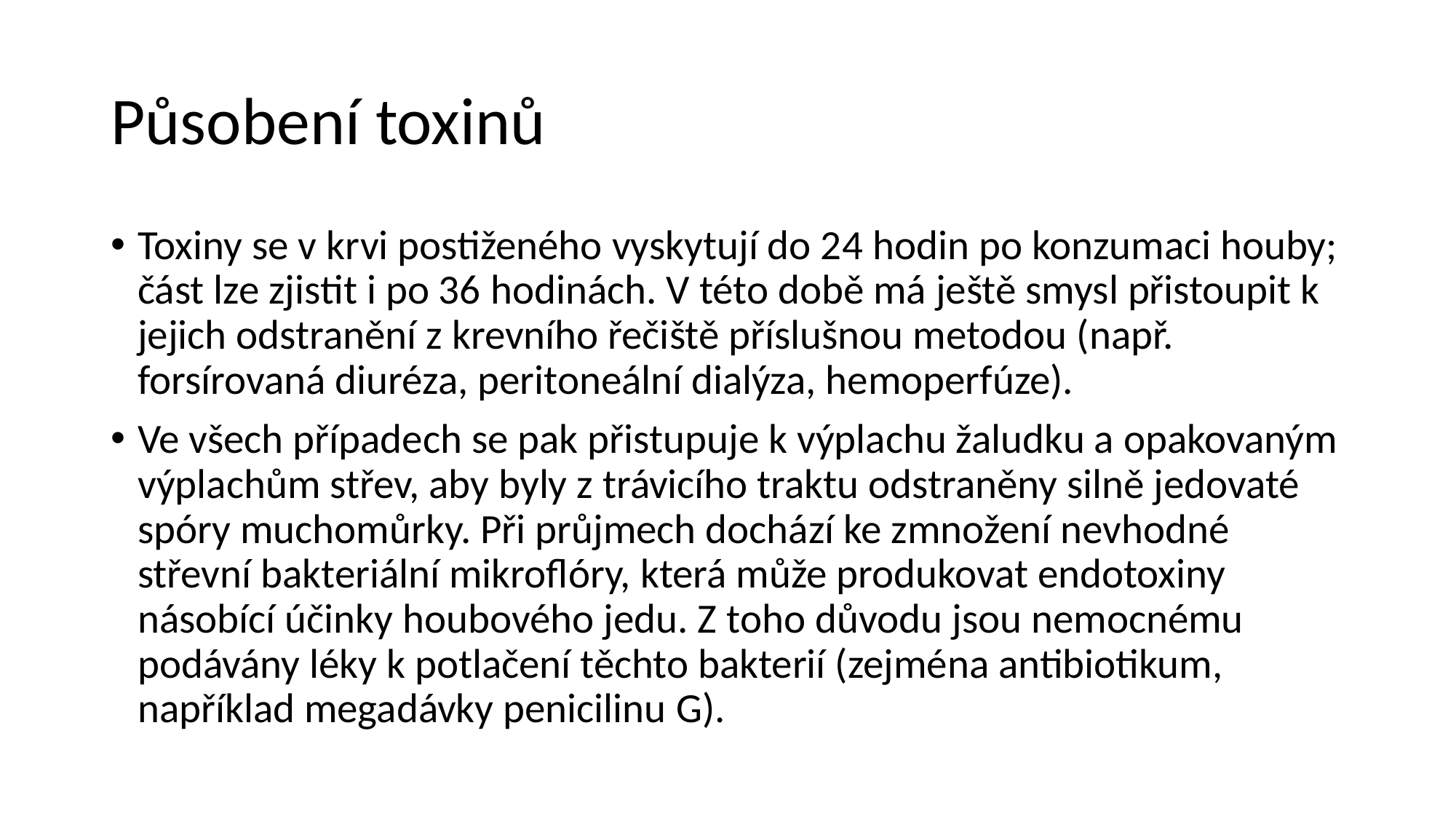

# Působení toxinů
Toxiny se v krvi postiženého vyskytují do 24 hodin po konzumaci houby; část lze zjistit i po 36 hodinách. V této době má ještě smysl přistoupit k jejich odstranění z krevního řečiště příslušnou metodou (např. forsírovaná diuréza, peritoneální dialýza, hemoperfúze).
Ve všech případech se pak přistupuje k výplachu žaludku a opakovaným výplachům střev, aby byly z trávicího traktu odstraněny silně jedovaté spóry muchomůrky. Při průjmech dochází ke zmnožení nevhodné střevní bakteriální mikroflóry, která může produkovat endotoxiny násobící účinky houbového jedu. Z toho důvodu jsou nemocnému podávány léky k potlačení těchto bakterií (zejména antibiotikum, například megadávky penicilinu G).